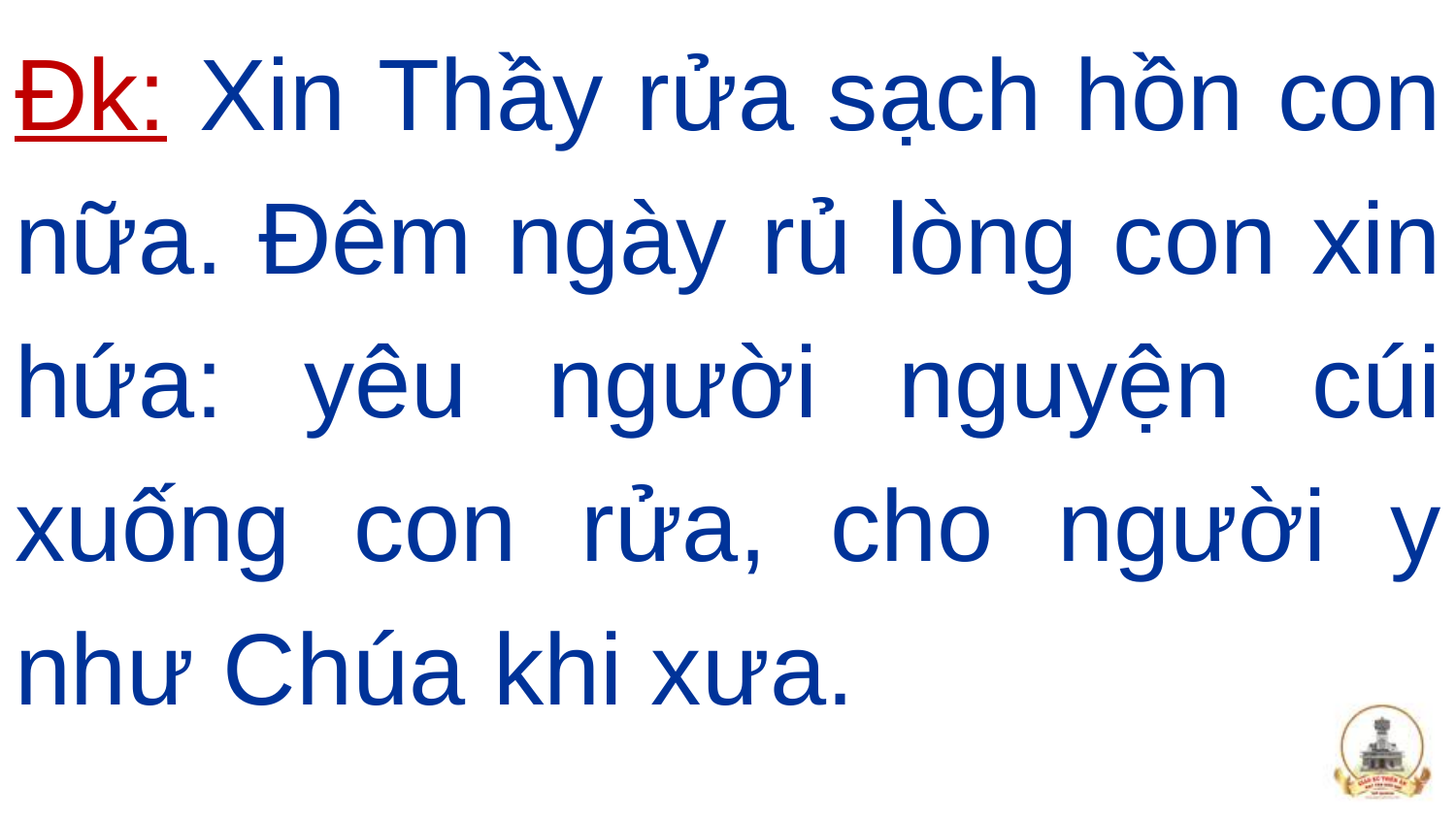

Đk: Xin Thầy rửa sạch hồn con nữa. Đêm ngày rủ lòng con xin hứa: yêu người nguyện cúi xuống con rửa, cho người y như Chúa khi xưa.